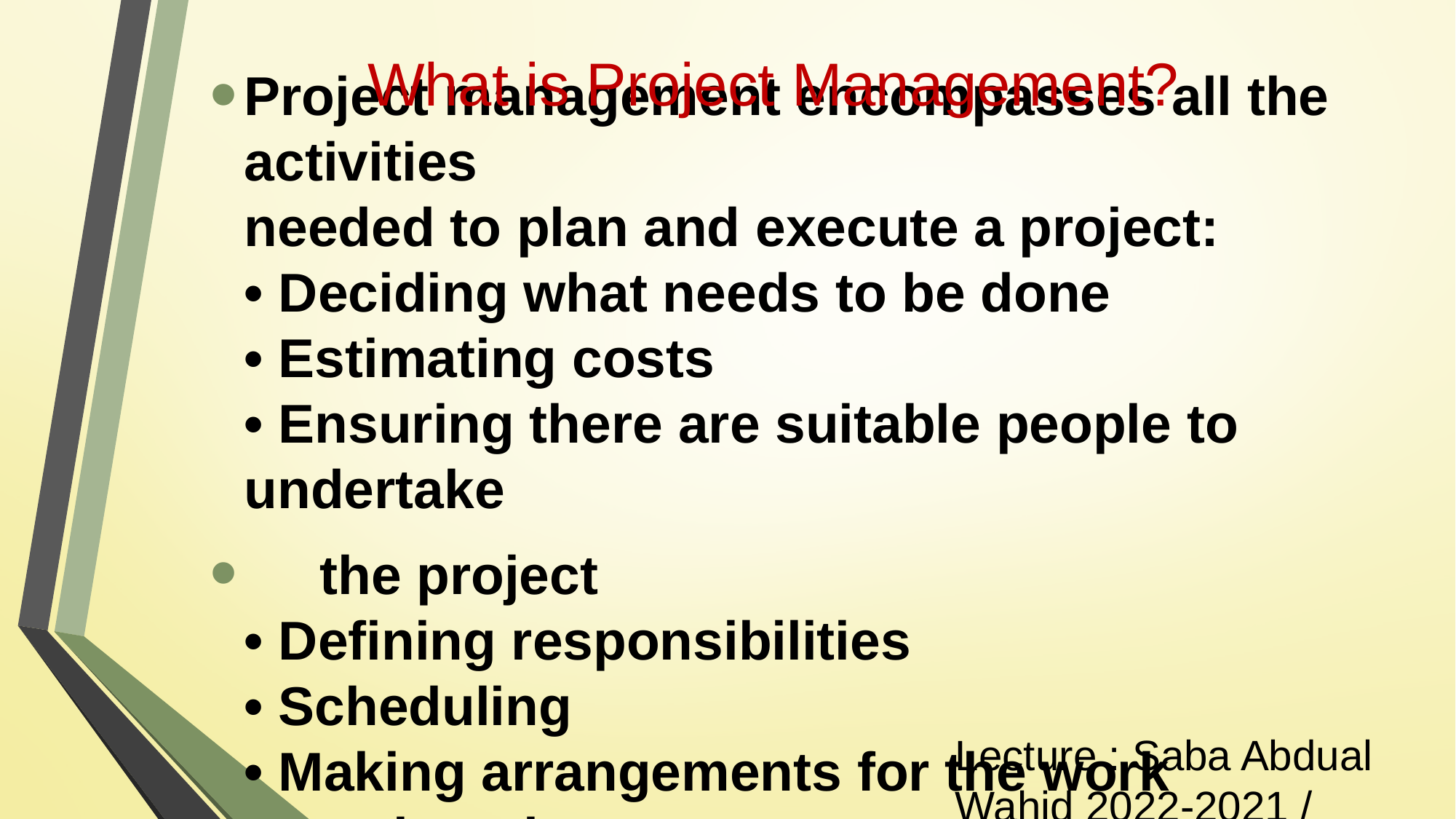

What is Project Management?
Project management encompasses all the activities
needed to plan and execute a project:
• Deciding what needs to be done
• Estimating costs
• Ensuring there are suitable people to undertake
     the project
• Defining responsibilities
• Scheduling
• Making arrangements for the work
• continued ...
Lecture : Saba Abdual Wahid 2022-2021 /